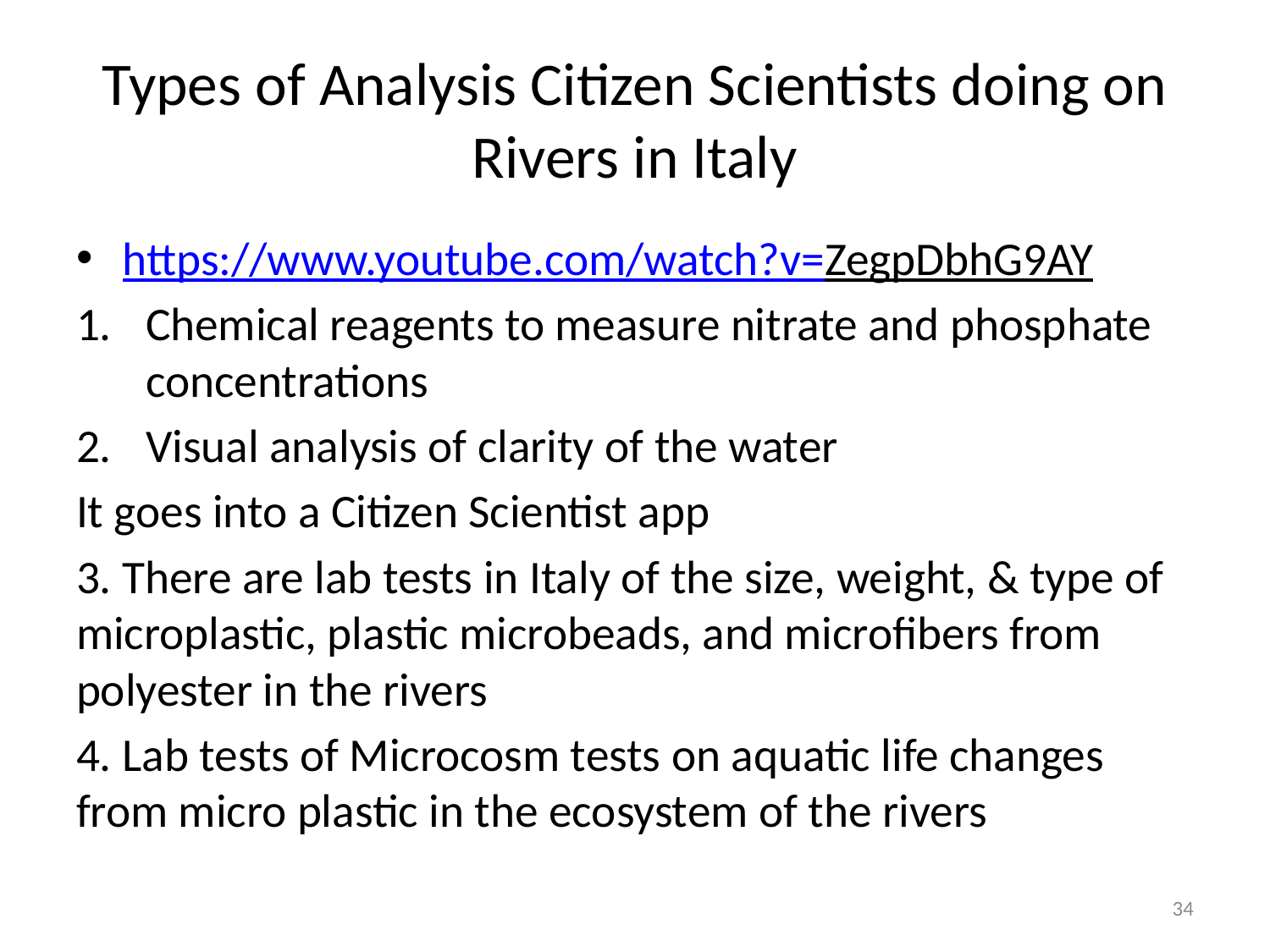

# Types of Analysis Citizen Scientists doing on Rivers in Italy
https://www.youtube.com/watch?v=ZegpDbhG9AY
Chemical reagents to measure nitrate and phosphate concentrations
Visual analysis of clarity of the water
It goes into a Citizen Scientist app
3. There are lab tests in Italy of the size, weight, & type of microplastic, plastic microbeads, and microfibers from polyester in the rivers
4. Lab tests of Microcosm tests on aquatic life changes from micro plastic in the ecosystem of the rivers

34